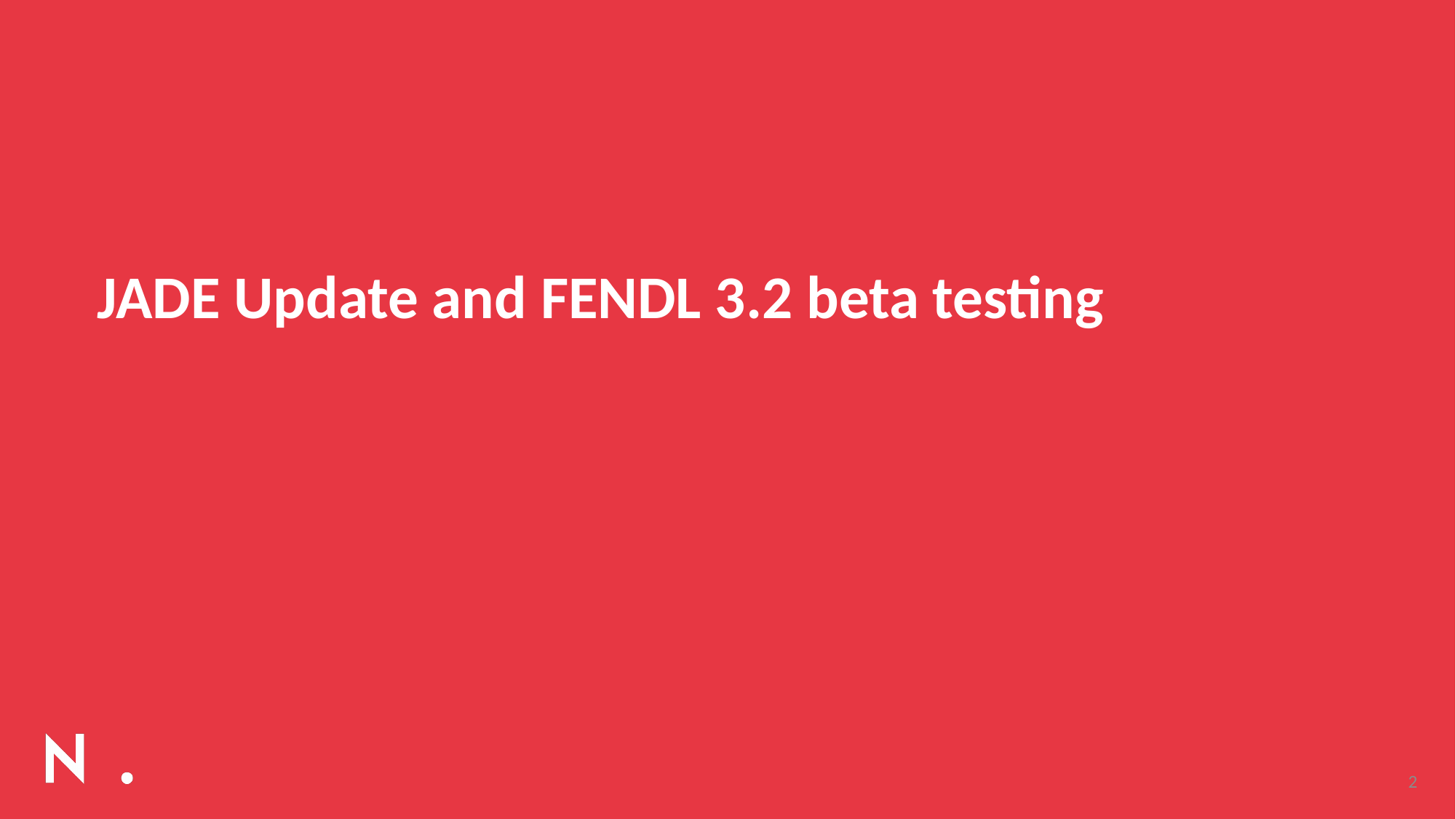

# JADE Update and FENDL 3.2 beta testing
2